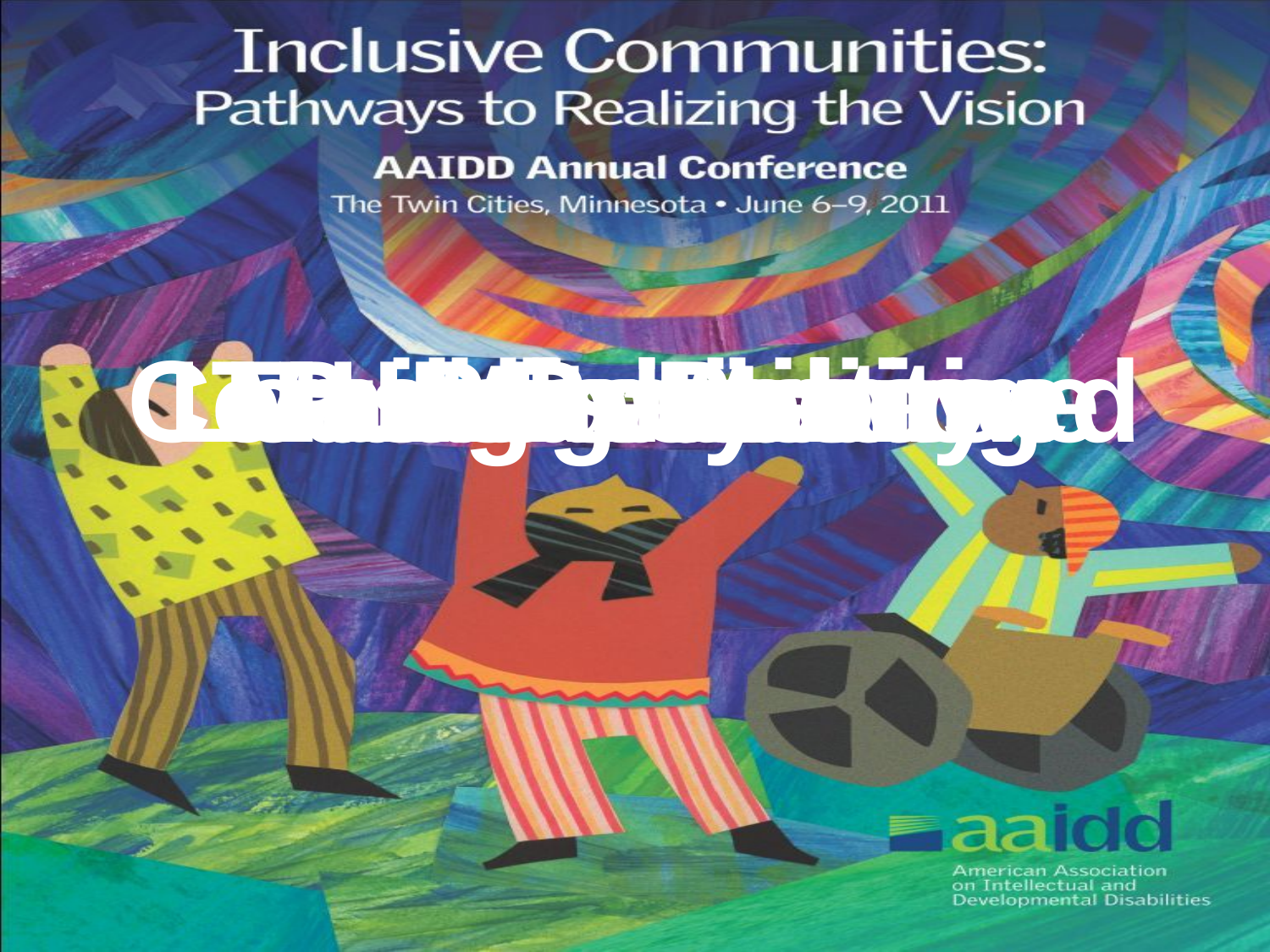

Community-based
Public Policy
Practice
Least Restrictive
Mainstreaming
Legislation
Litigation
Transformation